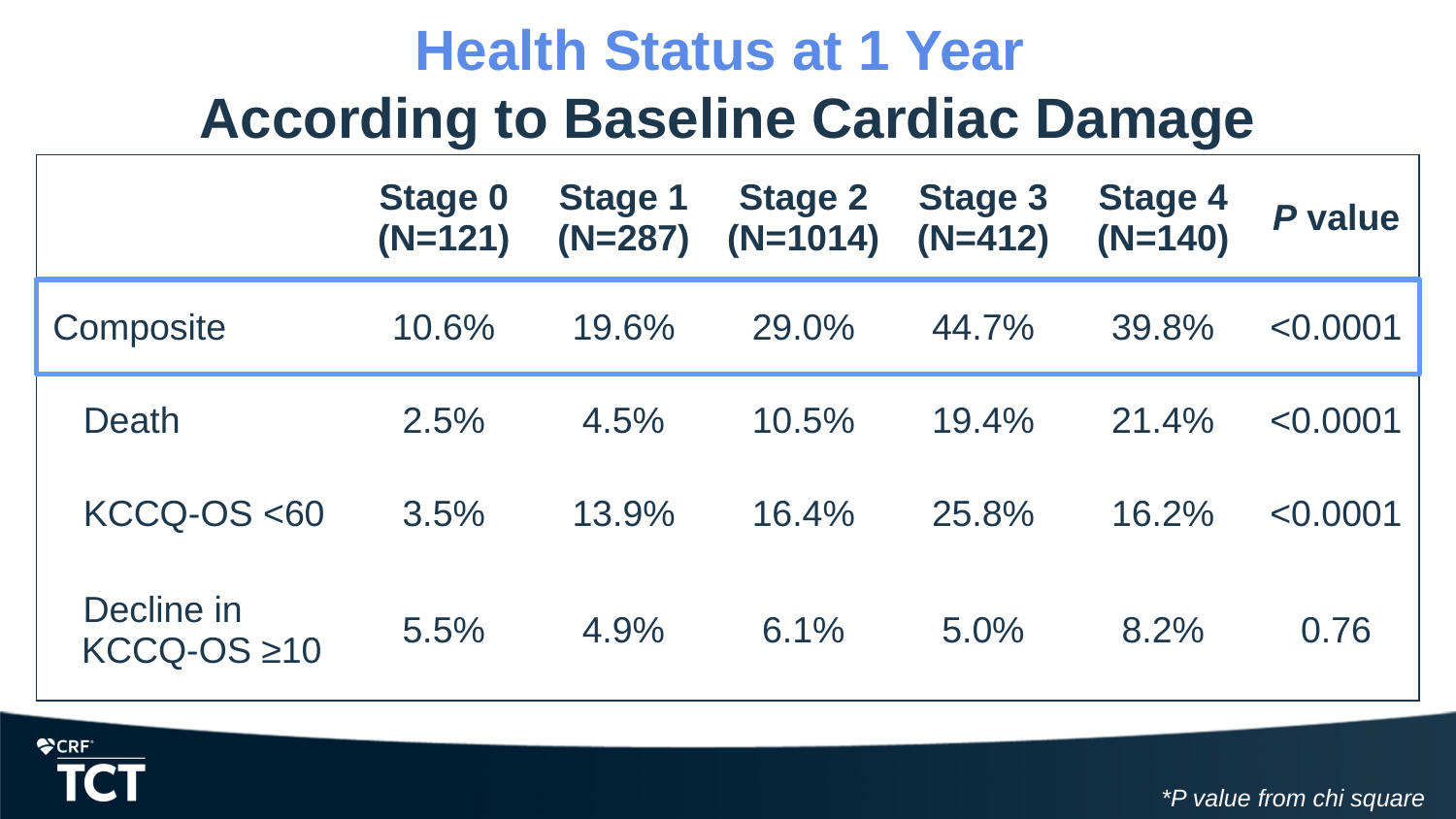

# Health Status at 1 Year According to Baseline Cardiac Damage
|  | Stage 0 (N=121) | Stage 1 (N=287) | Stage 2 (N=1014) | Stage 3 (N=412) | Stage 4 (N=140) | P value |
| --- | --- | --- | --- | --- | --- | --- |
| Composite | 10.6% | 19.6% | 29.0% | 44.7% | 39.8% | <0.0001 |
| Death | 2.5% | 4.5% | 10.5% | 19.4% | 21.4% | <0.0001 |
| KCCQ-OS <60 | 3.5% | 13.9% | 16.4% | 25.8% | 16.2% | <0.0001 |
| Decline in KCCQ-OS ≥10 | 5.5% | 4.9% | 6.1% | 5.0% | 8.2% | 0.76 |

*P value from chi square